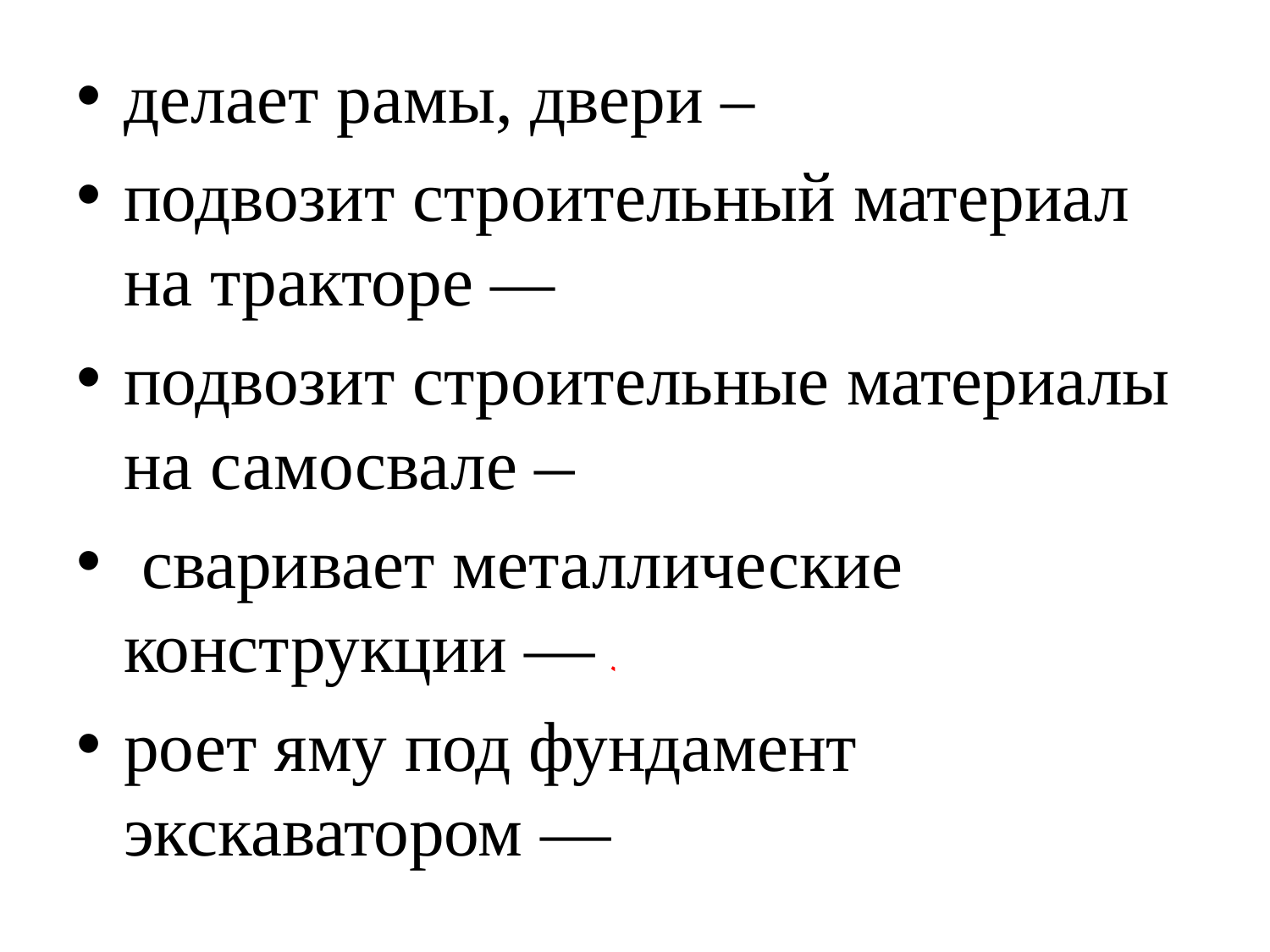

делает рамы, двери — плотник;
подвозит строительный материал на тракторе — тракторист;
подвозит строительные материалы на самосвале — шофер;
 сваривает металлические конструкции — электросварщик;
роет яму под фундамент экскаватором — экскаваторщик